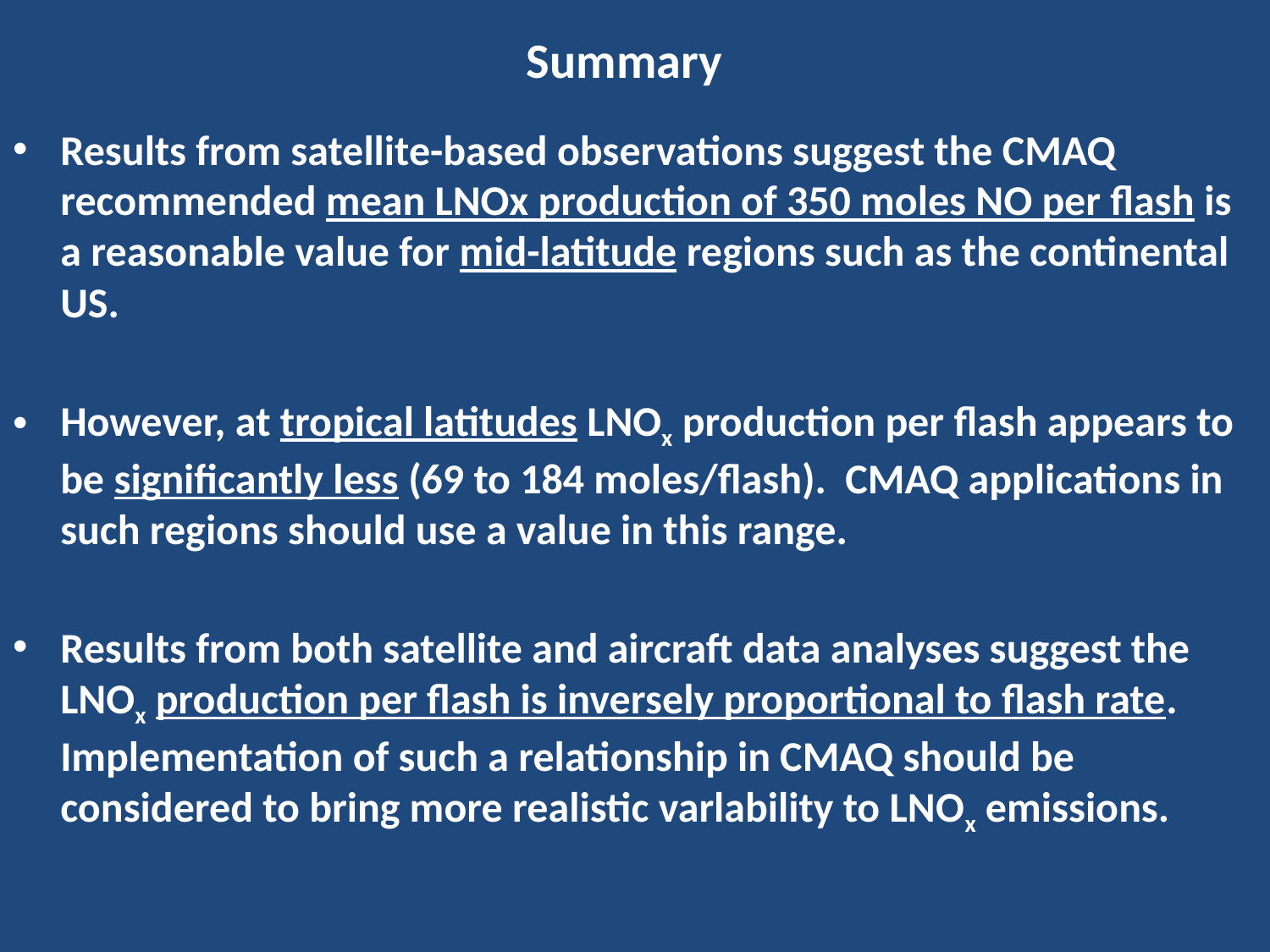

# Summary
Results from satellite-based observations suggest the CMAQ recommended mean LNOx production of 350 moles NO per flash is a reasonable value for mid-latitude regions such as the continental US.

However, at tropical latitudes LNOx production per flash appears to be significantly less (69 to 184 moles/flash).  CMAQ applications in such regions should use a value in this range.

Results from both satellite and aircraft data analyses suggest the LNOx production per flash is inversely proportional to flash rate.  Implementation of such a relationship in CMAQ should be considered to bring more realistic varlability to LNOx emissions.